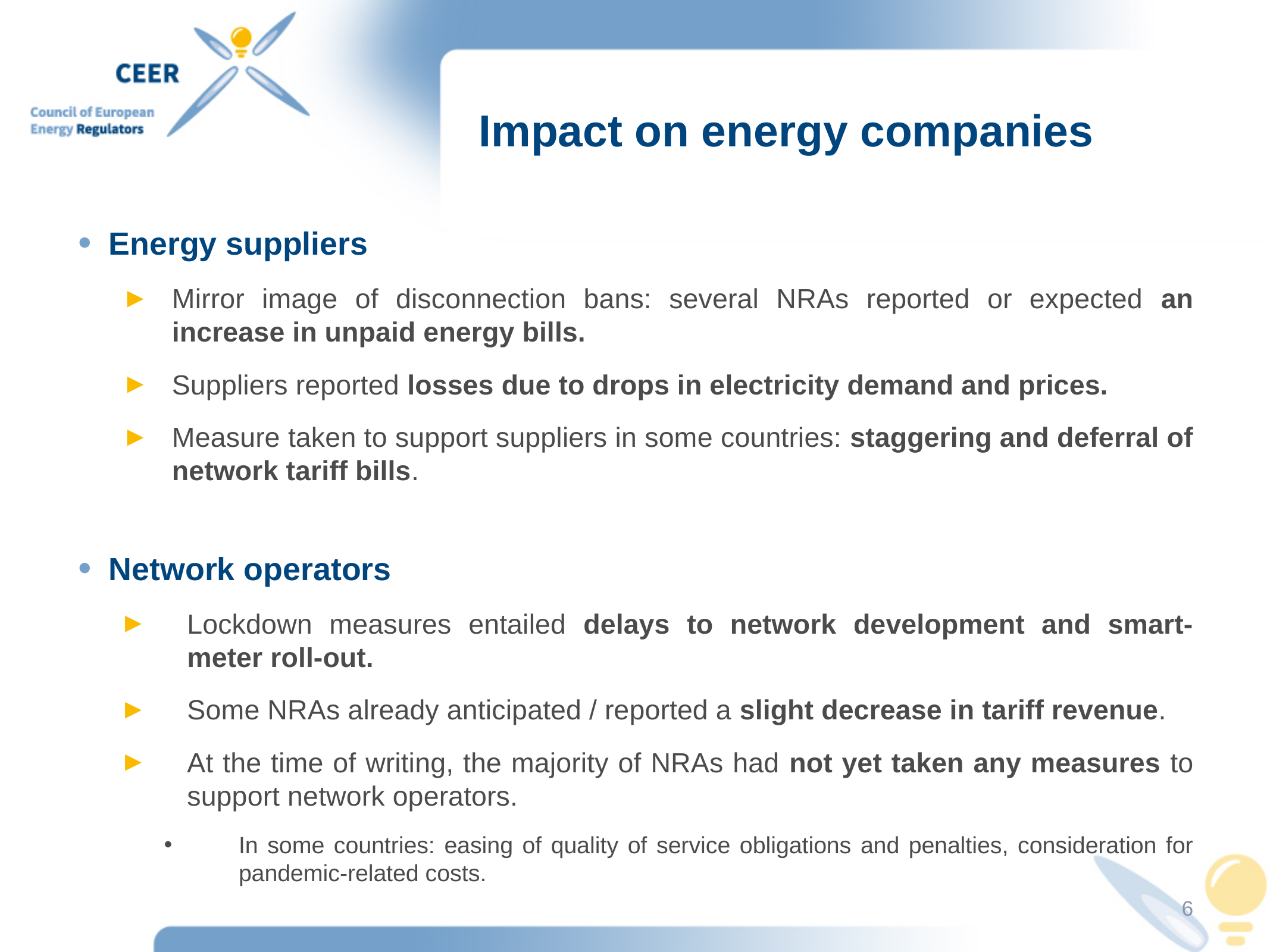

# Impact on energy companies
Energy suppliers
Mirror image of disconnection bans: several NRAs reported or expected an increase in unpaid energy bills.
Suppliers reported losses due to drops in electricity demand and prices.
Measure taken to support suppliers in some countries: staggering and deferral of network tariff bills.

Network operators
Lockdown measures entailed delays to network development and smart-meter roll-out.
Some NRAs already anticipated / reported a slight decrease in tariff revenue.
At the time of writing, the majority of NRAs had not yet taken any measures to support network operators.
In some countries: easing of quality of service obligations and penalties, consideration for pandemic-related costs.

6